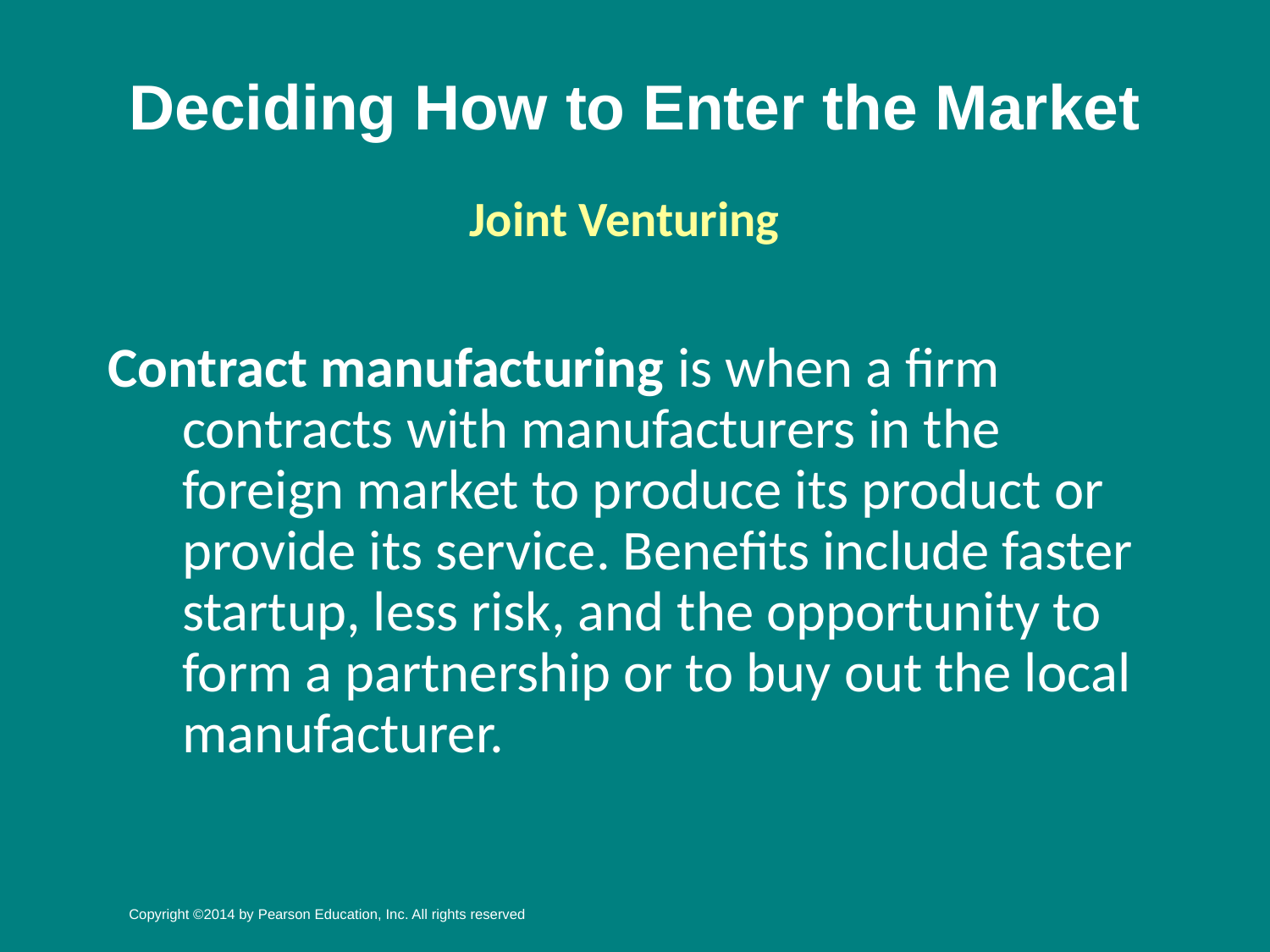

# Deciding How to Enter the Market
Joint Venturing

Contract manufacturing is when a firm contracts with manufacturers in the foreign market to produce its product or provide its service. Benefits include faster startup, less risk, and the opportunity to form a partnership or to buy out the local manufacturer.

Copyright ©2014 by Pearson Education, Inc. All rights reserved